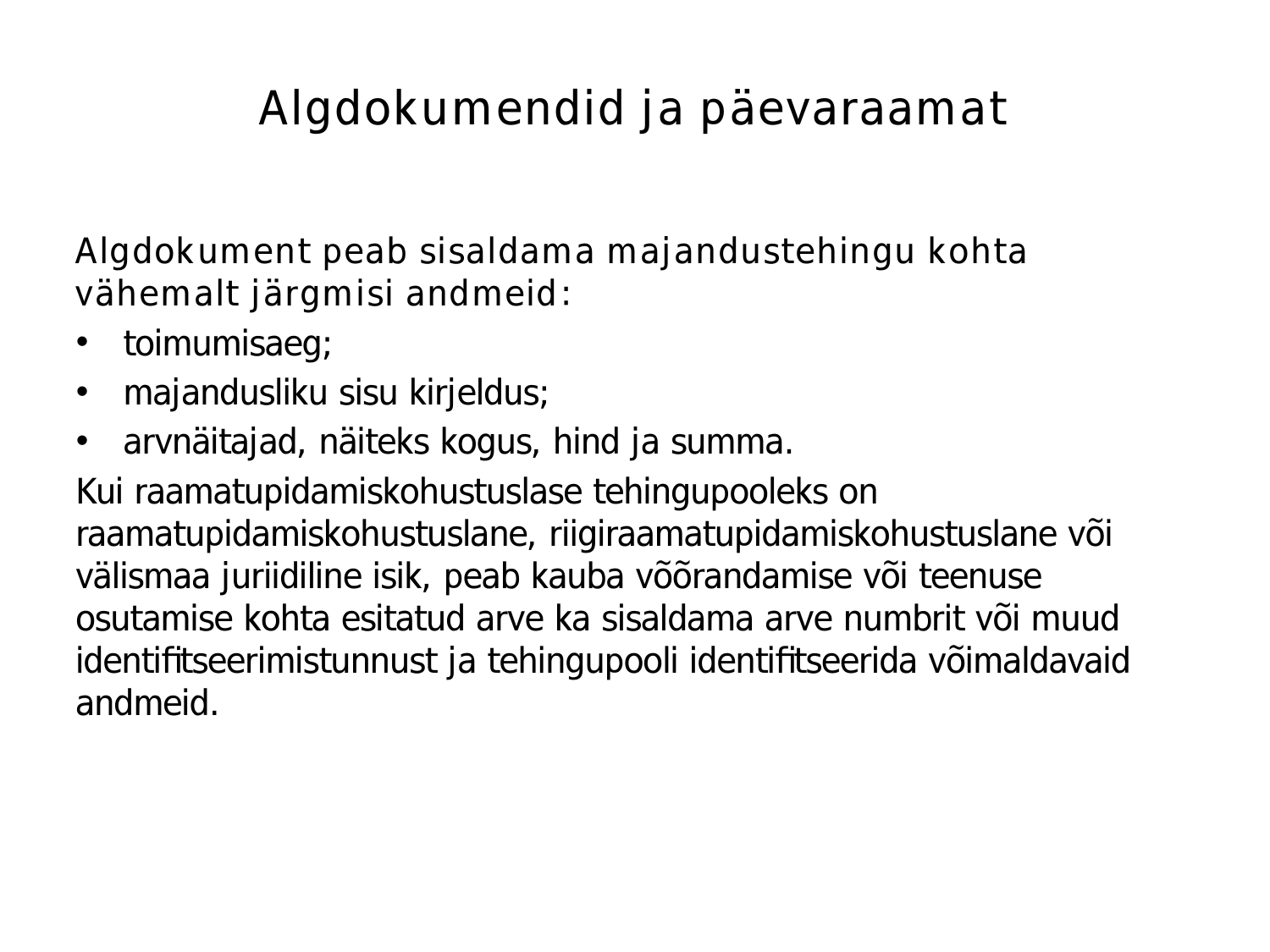

Algdokumendid ja päevaraamat
Algdokument peab sisaldama majandustehingu kohta vähemalt järgmisi andmeid:
toimumisaeg;
majandusliku sisu kirjeldus;
arvnäitajad, näiteks kogus, hind ja summa.
Kui raamatupidamiskohustuslase tehingupooleks on raamatupidamiskohustuslane, riigiraamatupidamiskohustuslane või välismaa juriidiline isik, peab kauba võõrandamise või teenuse osutamise kohta esitatud arve ka sisaldama arve numbrit või muud identifitseerimistunnust ja tehingupooli identifitseerida võimaldavaid andmeid.